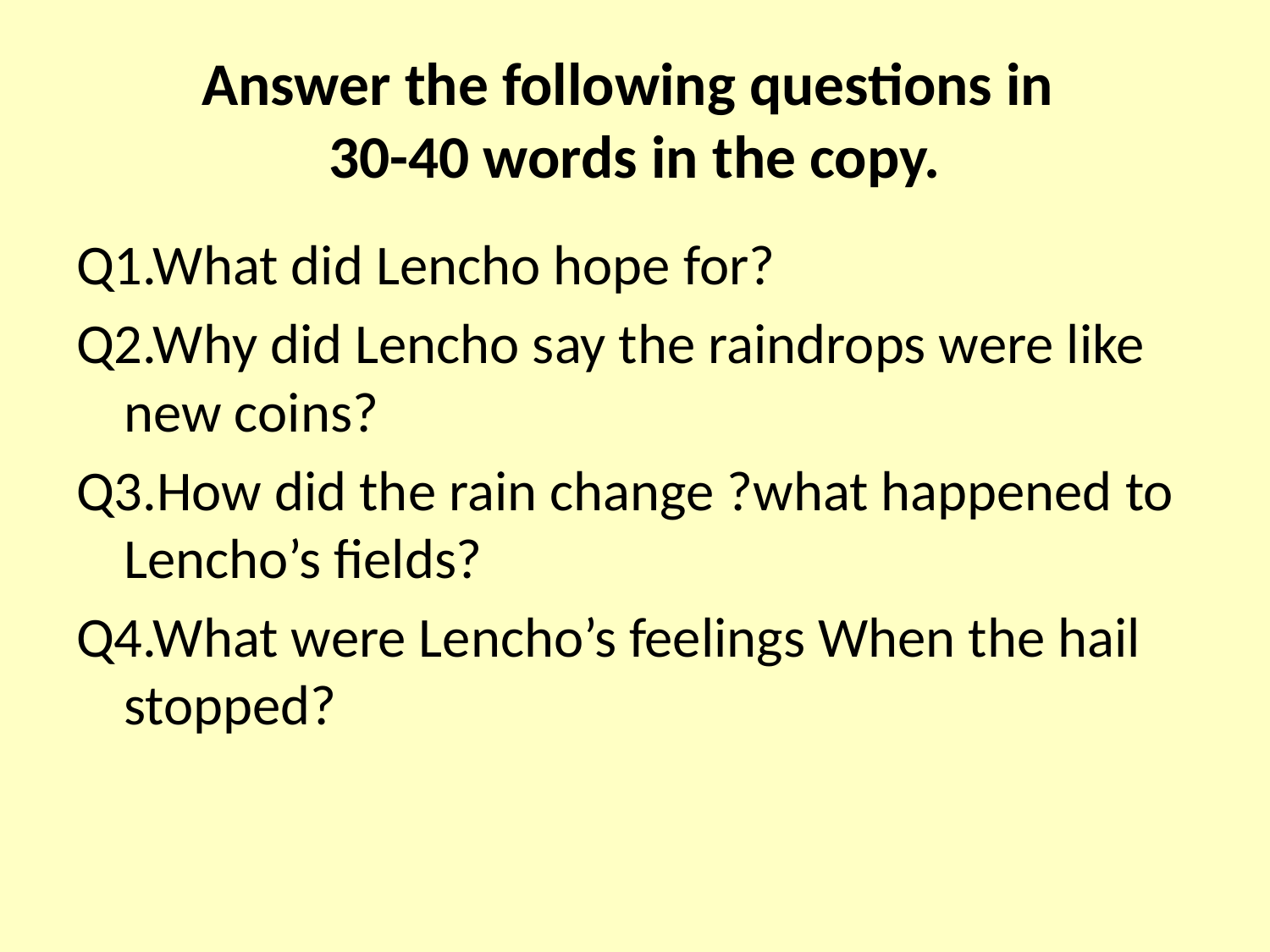

# Answer the following questions in 30-40 words in the copy.
Q1.What did Lencho hope for?
Q2.Why did Lencho say the raindrops were like new coins?
Q3.How did the rain change ?what happened to Lencho’s fields?
Q4.What were Lencho’s feelings When the hail stopped?